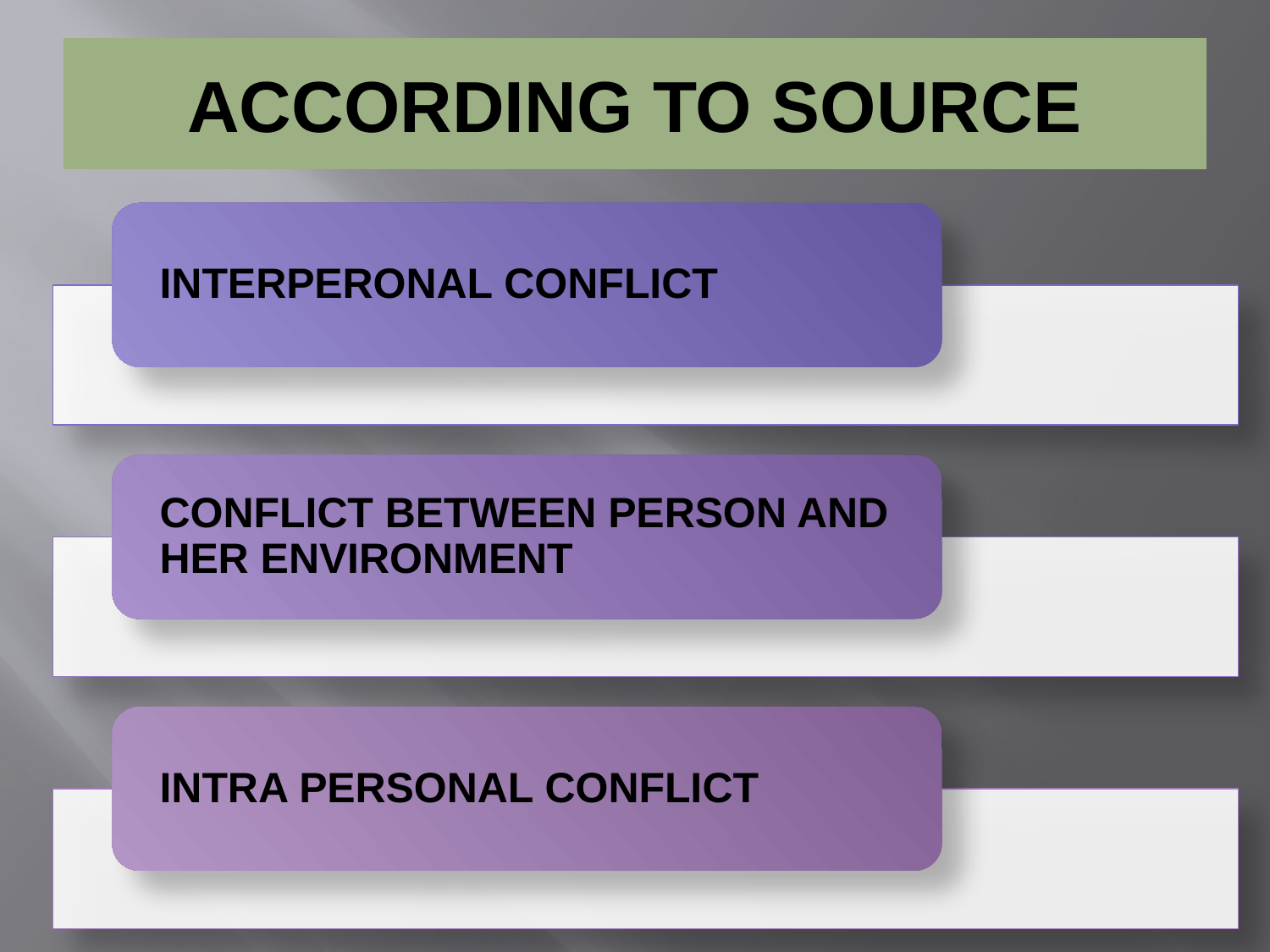

# ACCORDING TO SOURCE
INTERPERONAL CONFLICT
CONFLICT BETWEEN PERSON AND HER ENVIRONMENT
INTRA PERSONAL CONFLICT